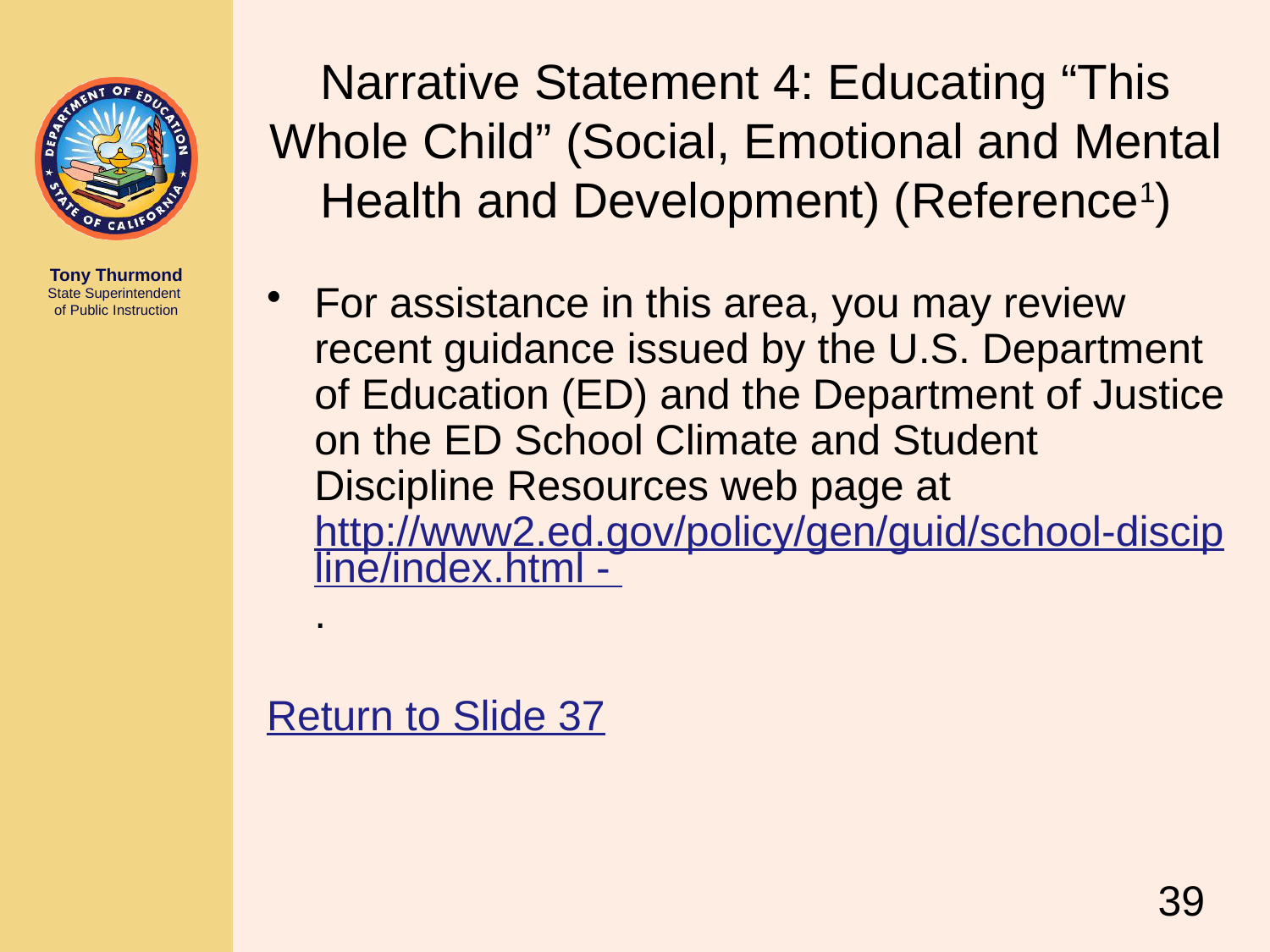

# Narrative Statement 4: Educating “This Whole Child” (Social, Emotional and Mental Health and Development) (Reference1)
For assistance in this area, you may review recent guidance issued by the U.S. Department of Education (ED) and the Department of Justice on the ED School Climate and Student Discipline Resources web page at  http://www2.ed.gov/policy/gen/guid/school-discipline/index.html - .
Return to Slide 37

39